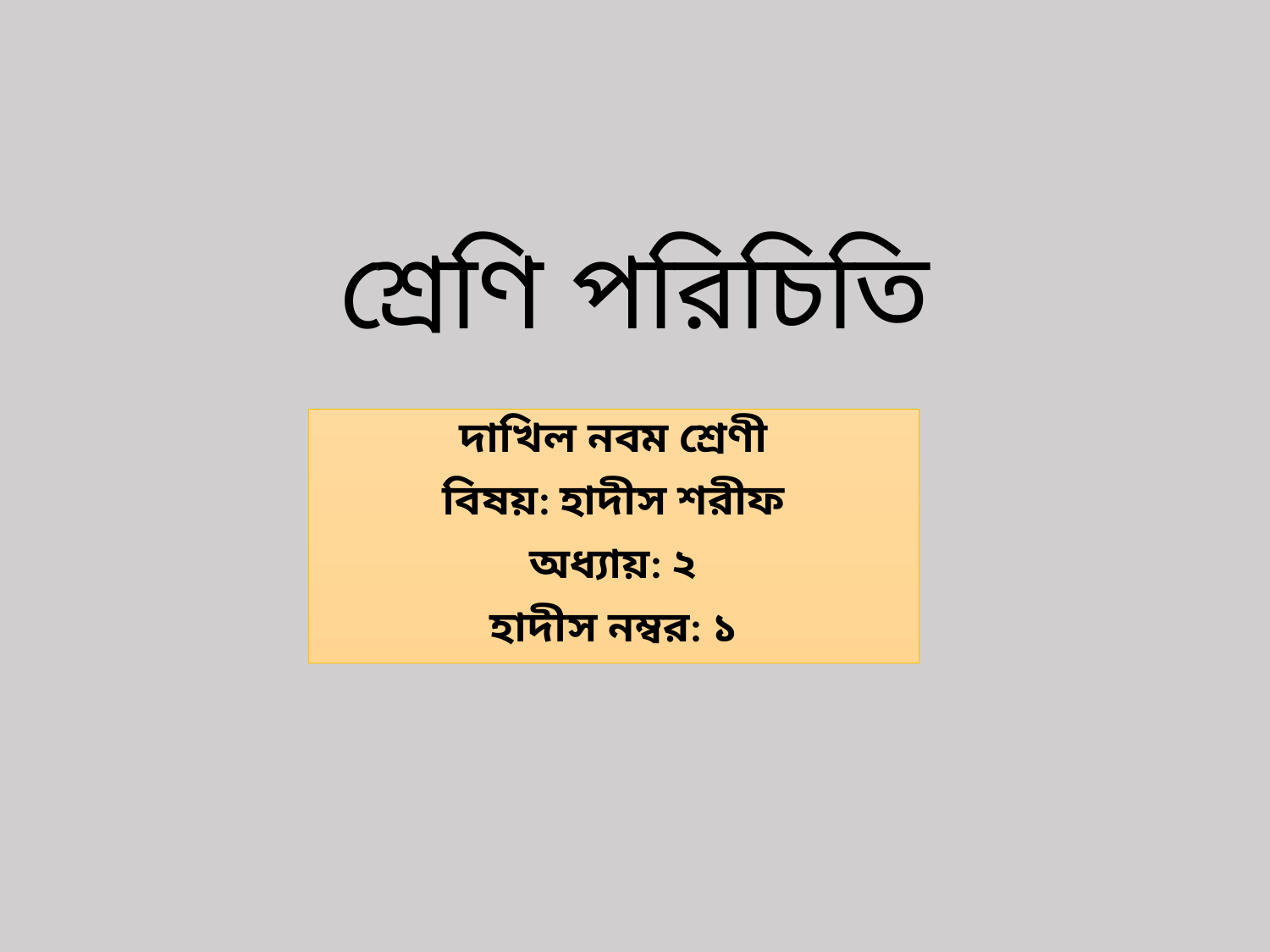

# শ্রেণি পরিচিতি
দাখিল নবম শ্রেণী
বিষয়: হাদীস শরীফ
অধ্যায়: ২
হাদীস নম্বর: ১